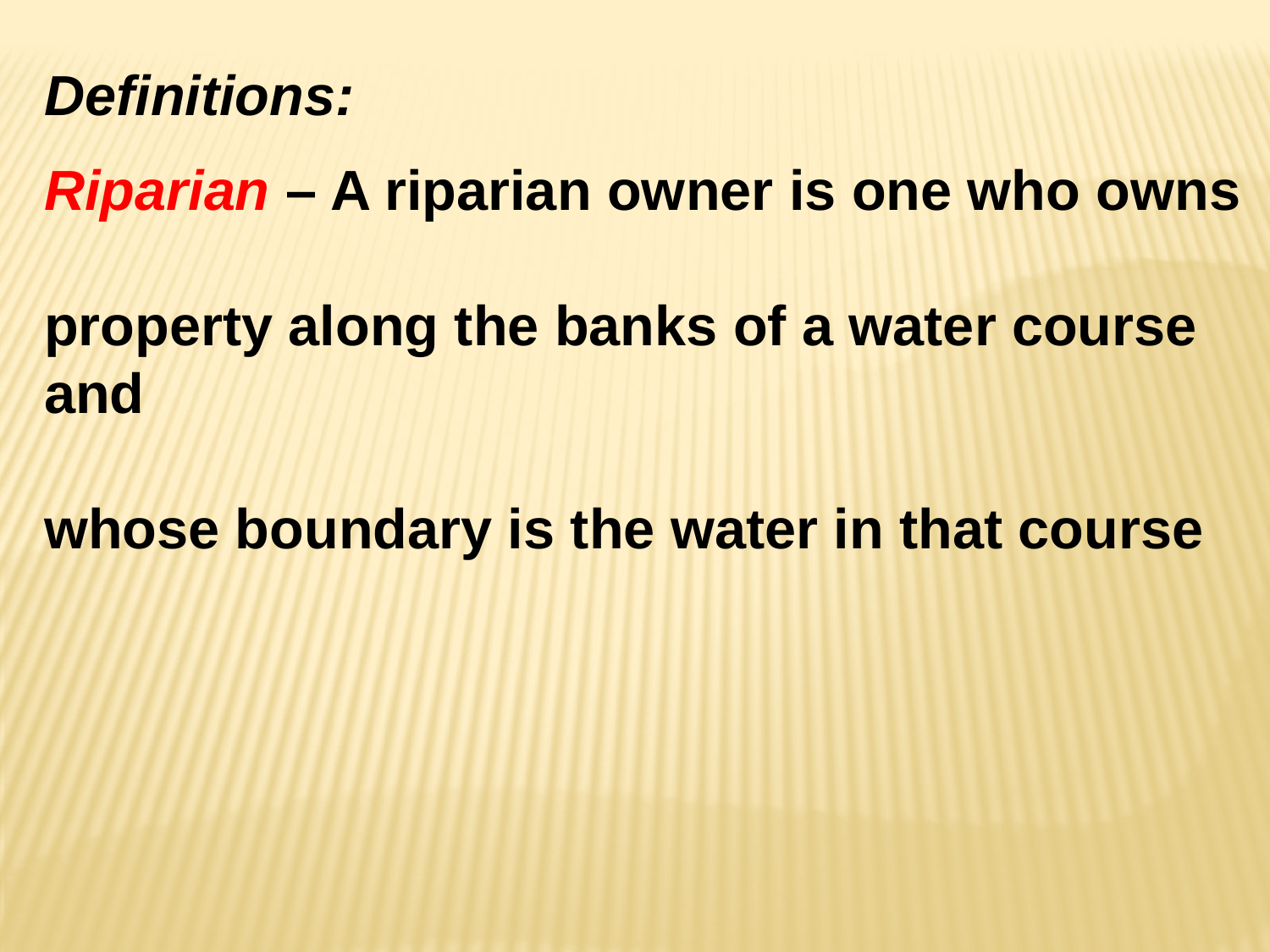

Definitions:
Riparian – A riparian owner is one who owns

property along the banks of a water course and

whose boundary is the water in that course